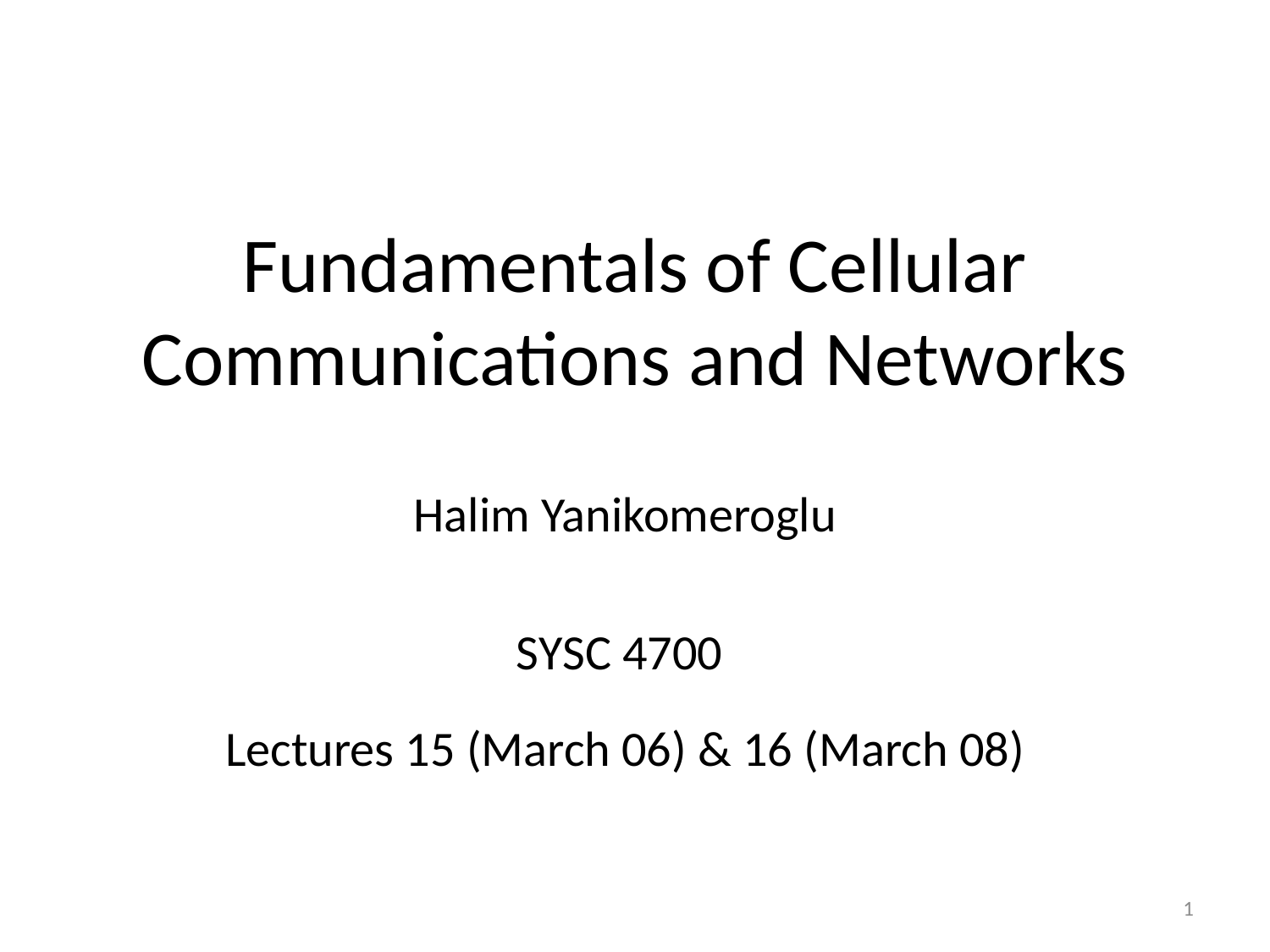

# Fundamentals of Cellular Communications and Networks
Halim Yanikomeroglu

SYSC 4700

Lectures 15 (March 06) & 16 (March 08)
1